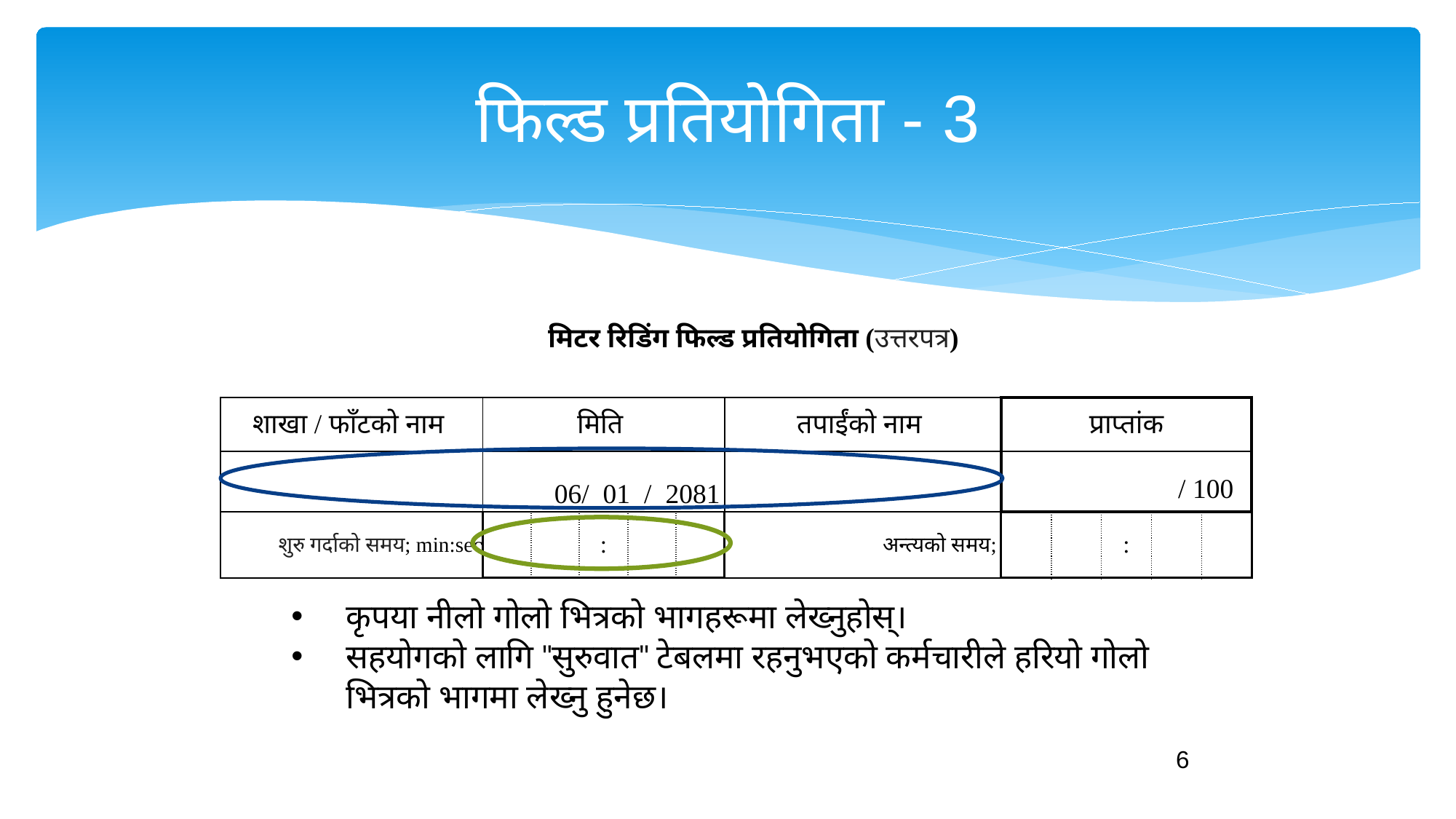

# फिल्ड प्रतियोगिता - 3
मिटर रिडिंग फिल्ड प्रतियोगिता (उत्तरपत्र)
| शाखा / फाँटको नाम | मिति |  |  |  |  | तपाईंको नाम | प्राप्तांक |  |  |  |  |
| --- | --- | --- | --- | --- | --- | --- | --- | --- | --- | --- | --- |
|  | 06/ 01 / 2081 |  |  |  |  |  | / 100 |  |  |  |  |
| शुरु गर्दाको समय; min:sec |  |  | : |  |  | अन्त्यको समय; |  |  | : |  |  |

कृपया नीलो गोलो भित्रको भागहरूमा लेख्नुहोस्।
सहयोगको लागि "सुरुवात" टेबलमा रहनुभएको कर्मचारीले हरियो गोलो भित्रको भागमा लेख्नु हुनेछ।
6